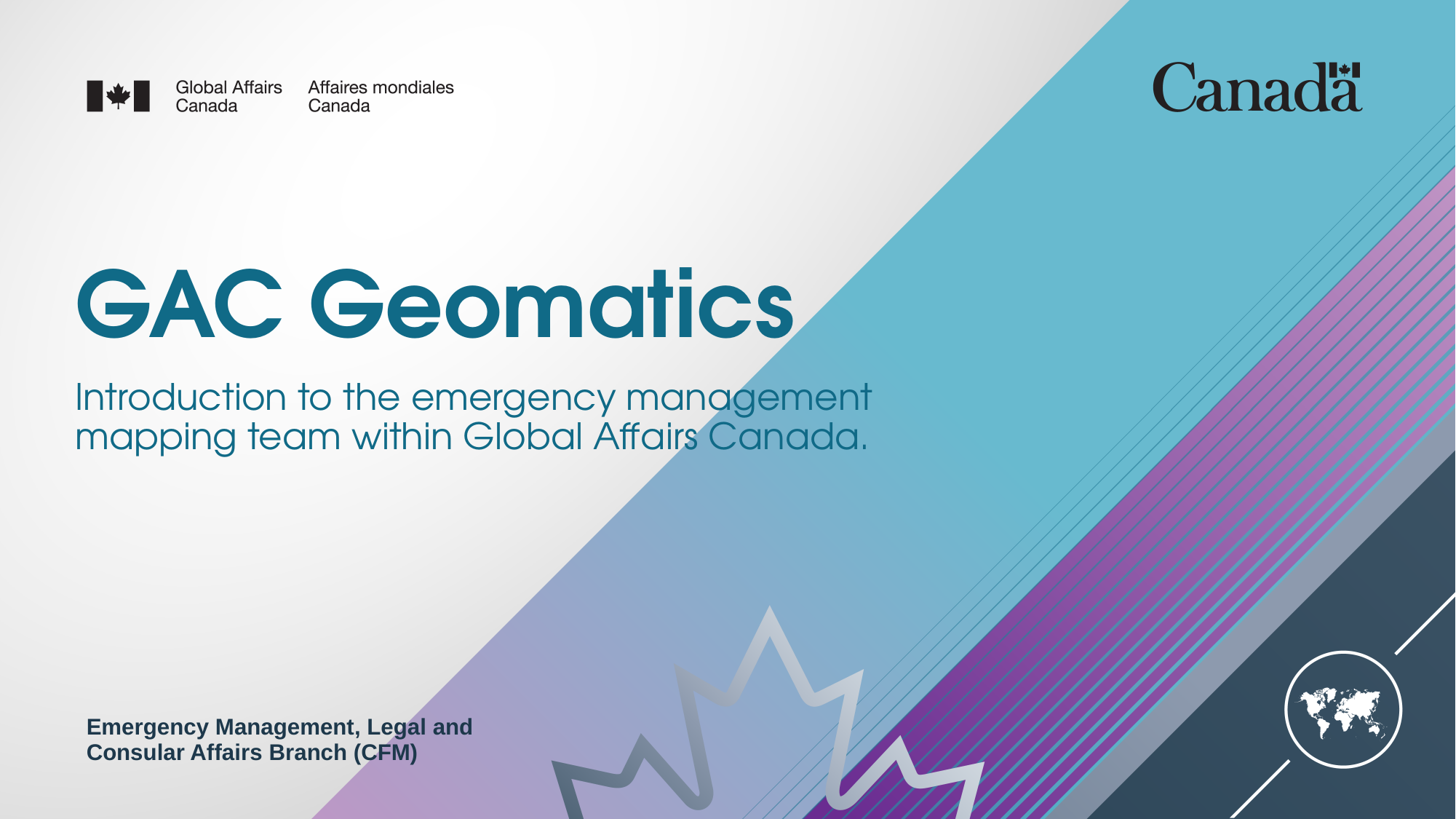

GAC Geomatics
Introduction to the emergency management mapping team within Global Affairs Canada.
Emergency Management, Legal and Consular Affairs Branch (CFM)